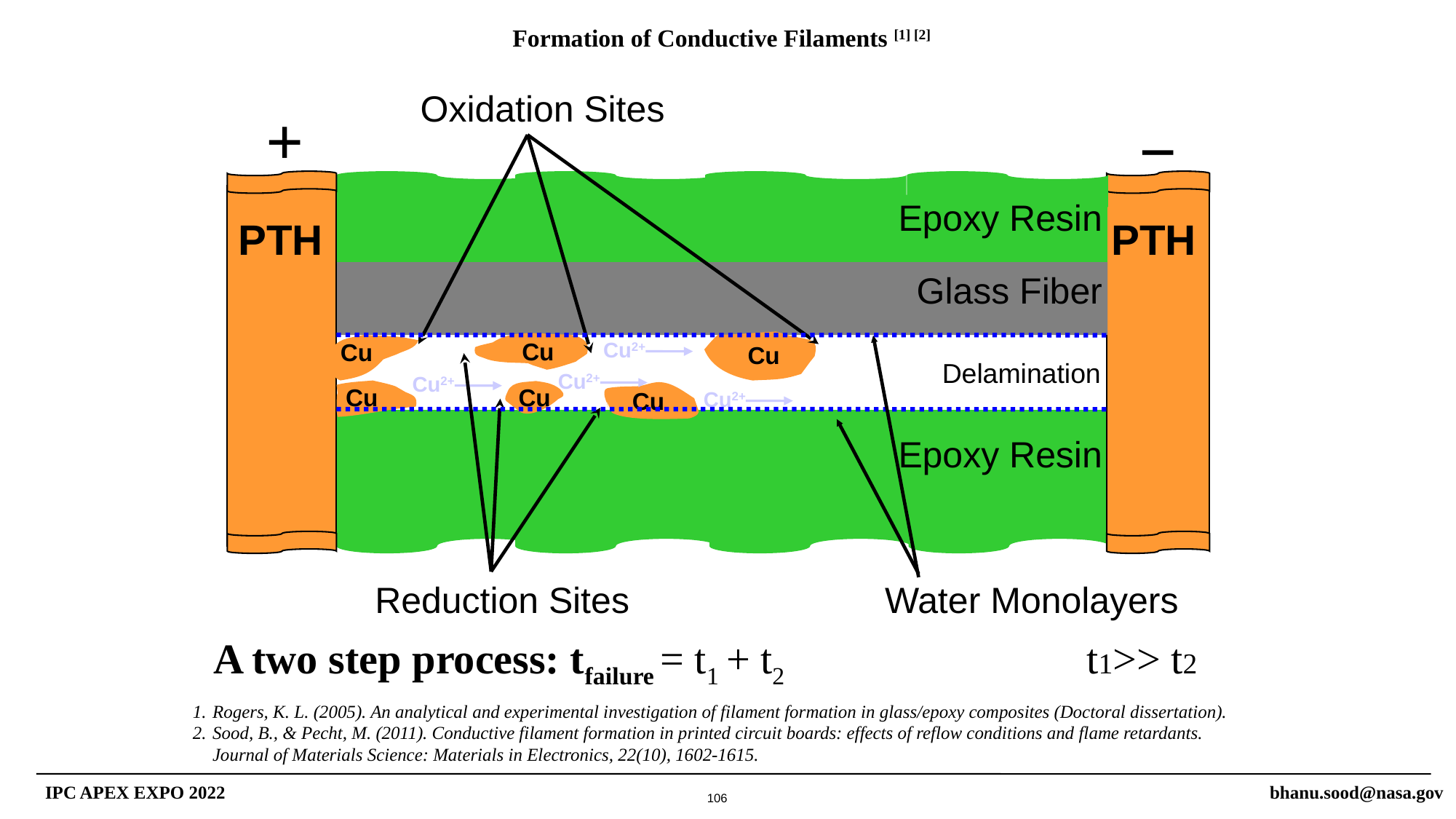

Formation of Conductive Filaments [1] [2]
Oxidation Sites

+
−

Epoxy Resin
PTH
PTH

Glass Fiber

Cu
Cu2+

Cu

Cu

Water Monolayers
Delamination

Reduction Sites
Cu2+

Cu2+

Cu

Cu
Cu

Cu2+

Epoxy Resin
A two step process: tfailure = t1 + t2 			t1>> t2
Rogers, K. L. (2005). An analytical and experimental investigation of filament formation in glass/epoxy composites (Doctoral dissertation).
Sood, B., & Pecht, M. (2011). Conductive filament formation in printed circuit boards: effects of reflow conditions and flame retardants. Journal of Materials Science: Materials in Electronics, 22(10), 1602-1615.